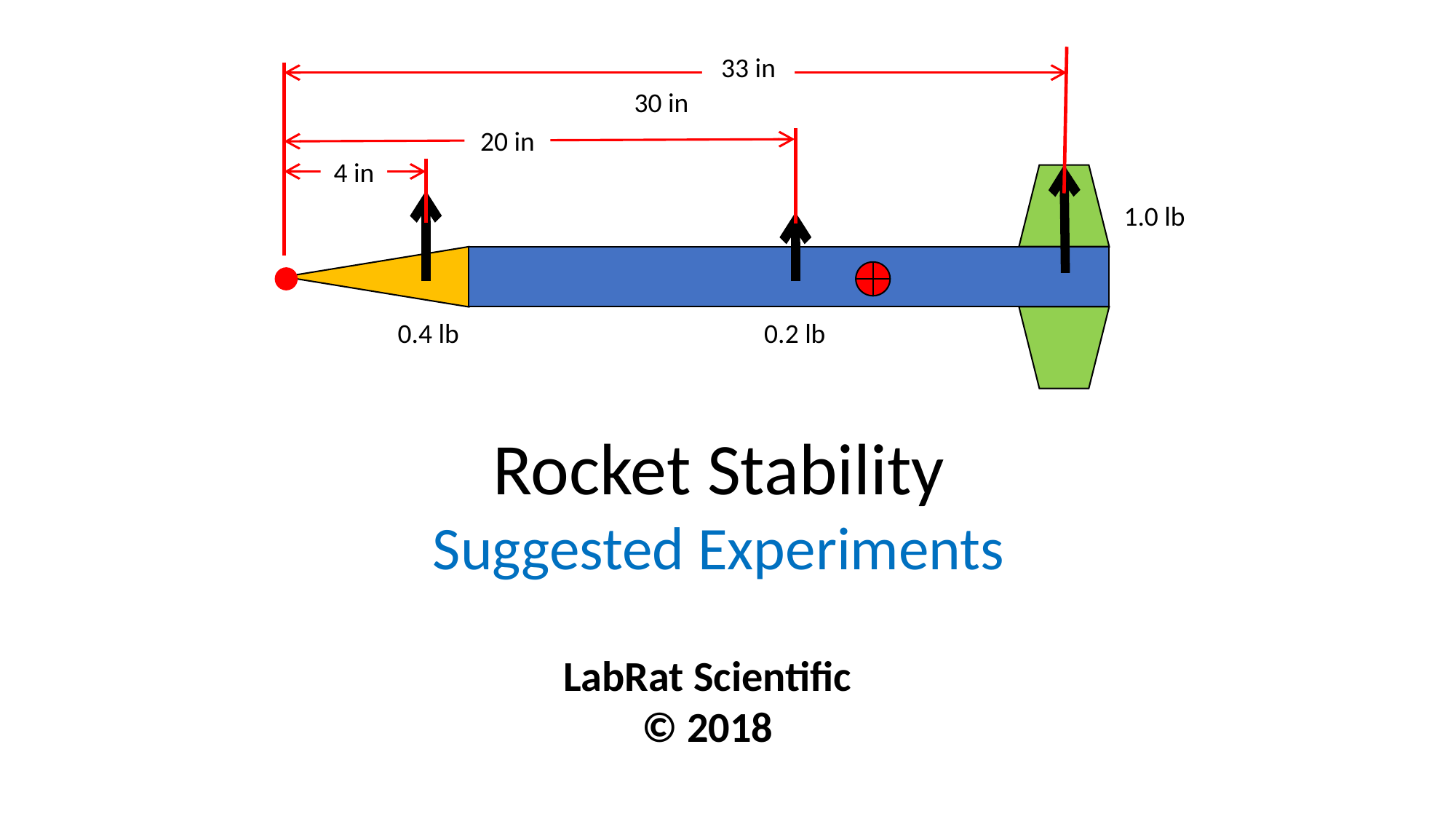

33 in
30 in
20 in
4 in

1.0 lb

0.4 lb
0.2 lb
Rocket Stability
Suggested Experiments
LabRat Scientific
© 2018